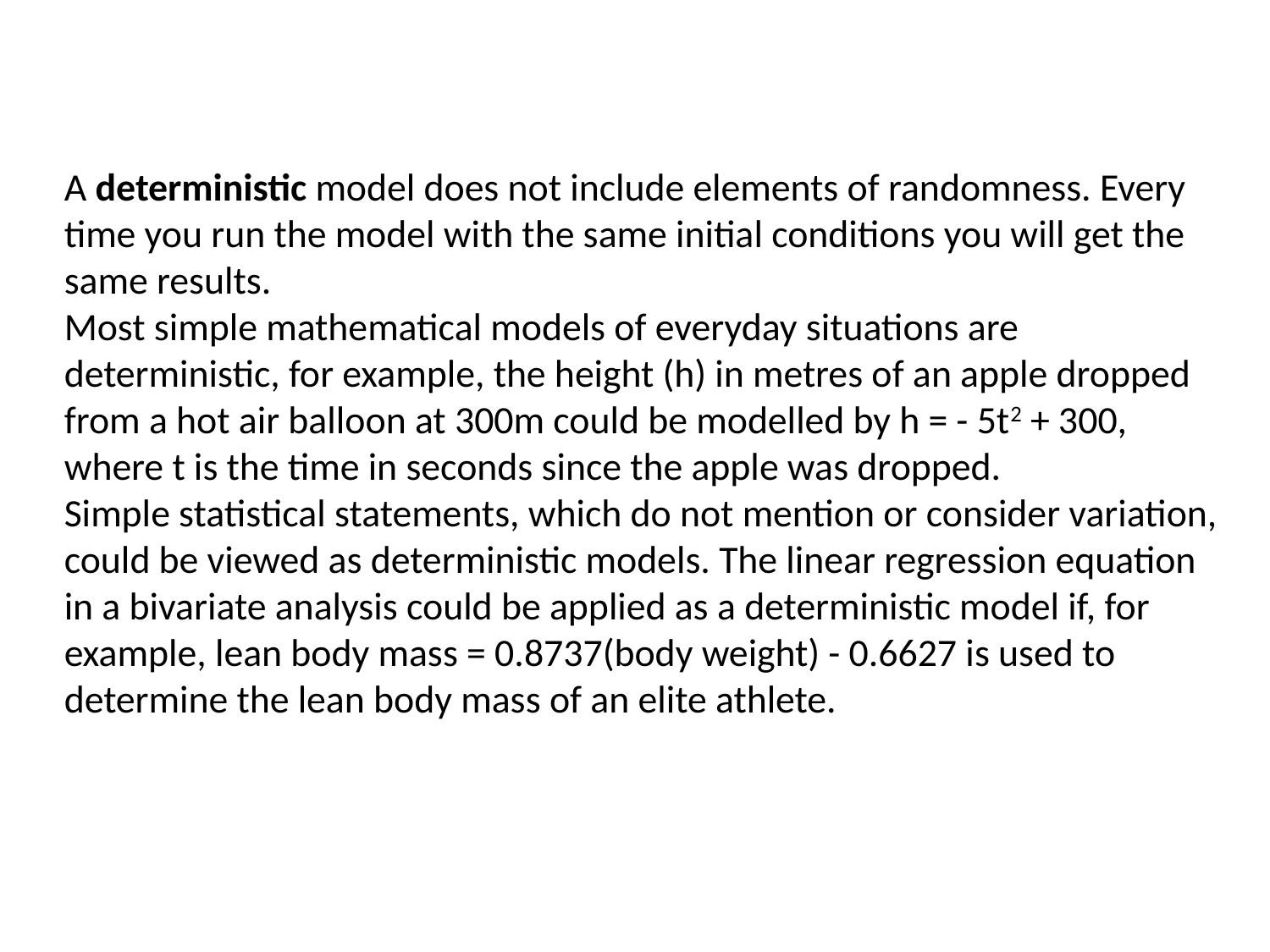

A deterministic model does not include elements of randomness. Every time you run the model with the same initial conditions you will get the same results.
Most simple mathematical models of everyday situations are deterministic, for example, the height (h) in metres of an apple dropped from a hot air balloon at 300m could be modelled by h = - 5t2 + 300, where t is the time in seconds since the apple was dropped.
Simple statistical statements, which do not mention or consider variation, could be viewed as deterministic models. The linear regression equation in a bivariate analysis could be applied as a deterministic model if, for example, lean body mass = 0.8737(body weight) - 0.6627 is used to determine the lean body mass of an elite athlete.